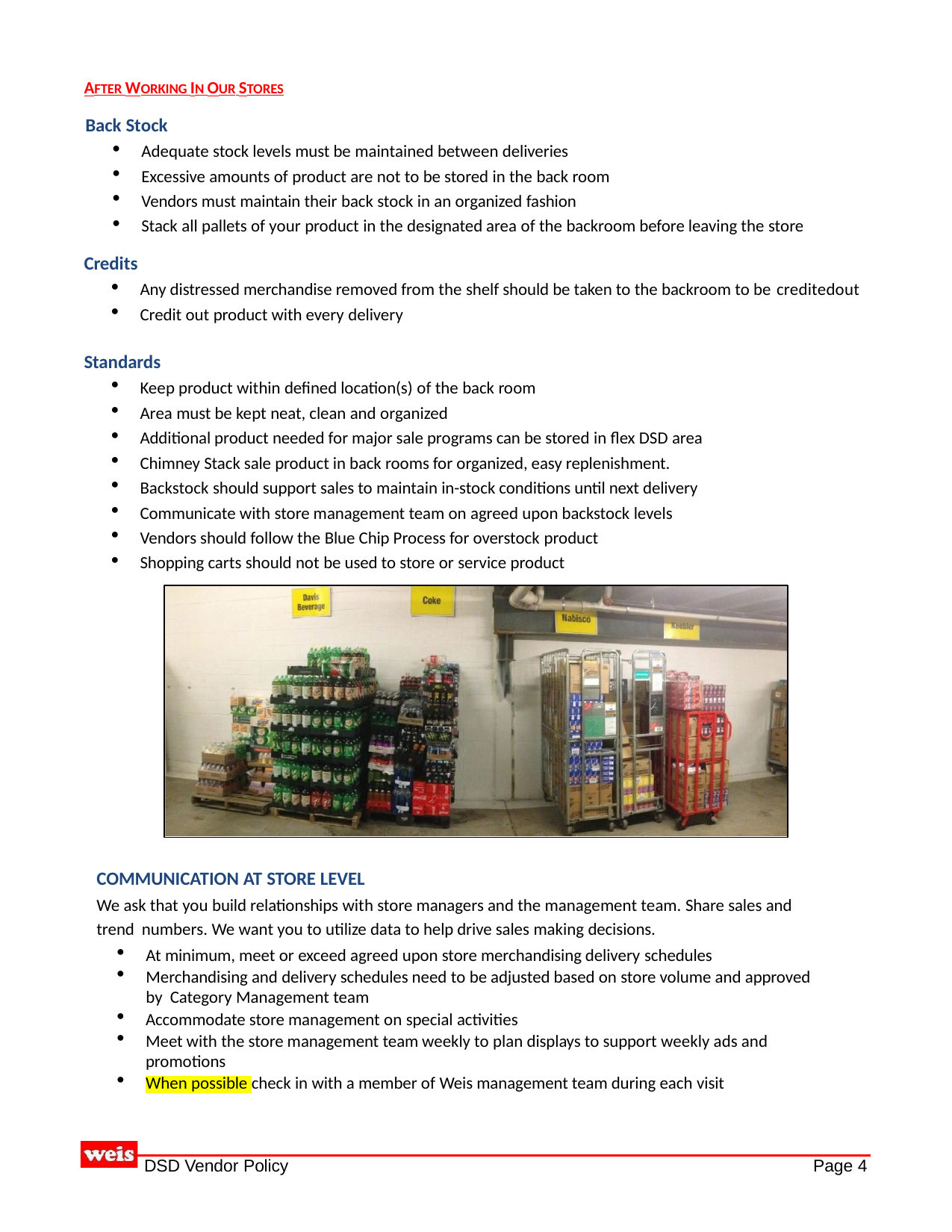

AFTER WORKING IN OUR STORES
Back Stock
Adequate stock levels must be maintained between deliveries
Excessive amounts of product are not to be stored in the back room
Vendors must maintain their back stock in an organized fashion
Stack all pallets of your product in the designated area of the backroom before leaving the store
Credits
Any distressed merchandise removed from the shelf should be taken to the backroom to be creditedout
Credit out product with every delivery

Standards
Keep product within defined location(s) of the back room
Area must be kept neat, clean and organized
Additional product needed for major sale programs can be stored in flex DSD area
Chimney Stack sale product in back rooms for organized, easy replenishment.
Backstock should support sales to maintain in-stock conditions until next delivery
Communicate with store management team on agreed upon backstock levels
Vendors should follow the Blue Chip Process for overstock product
Shopping carts should not be used to store or service product

COMMUNICATION AT STORE LEVEL
We ask that you build relationships with store managers and the management team. Share sales and trend  numbers. We want you to utilize data to help drive sales making decisions.
At minimum, meet or exceed agreed upon store merchandising delivery schedules
Merchandising and delivery schedules need to be adjusted based on store volume and approved by  Category Management team
Accommodate store management on special activities
Meet with the store management team weekly to plan displays to support weekly ads and promotions
When possible check in with a member of Weis management team during each visit

DSD Vendor Policy
Page 4